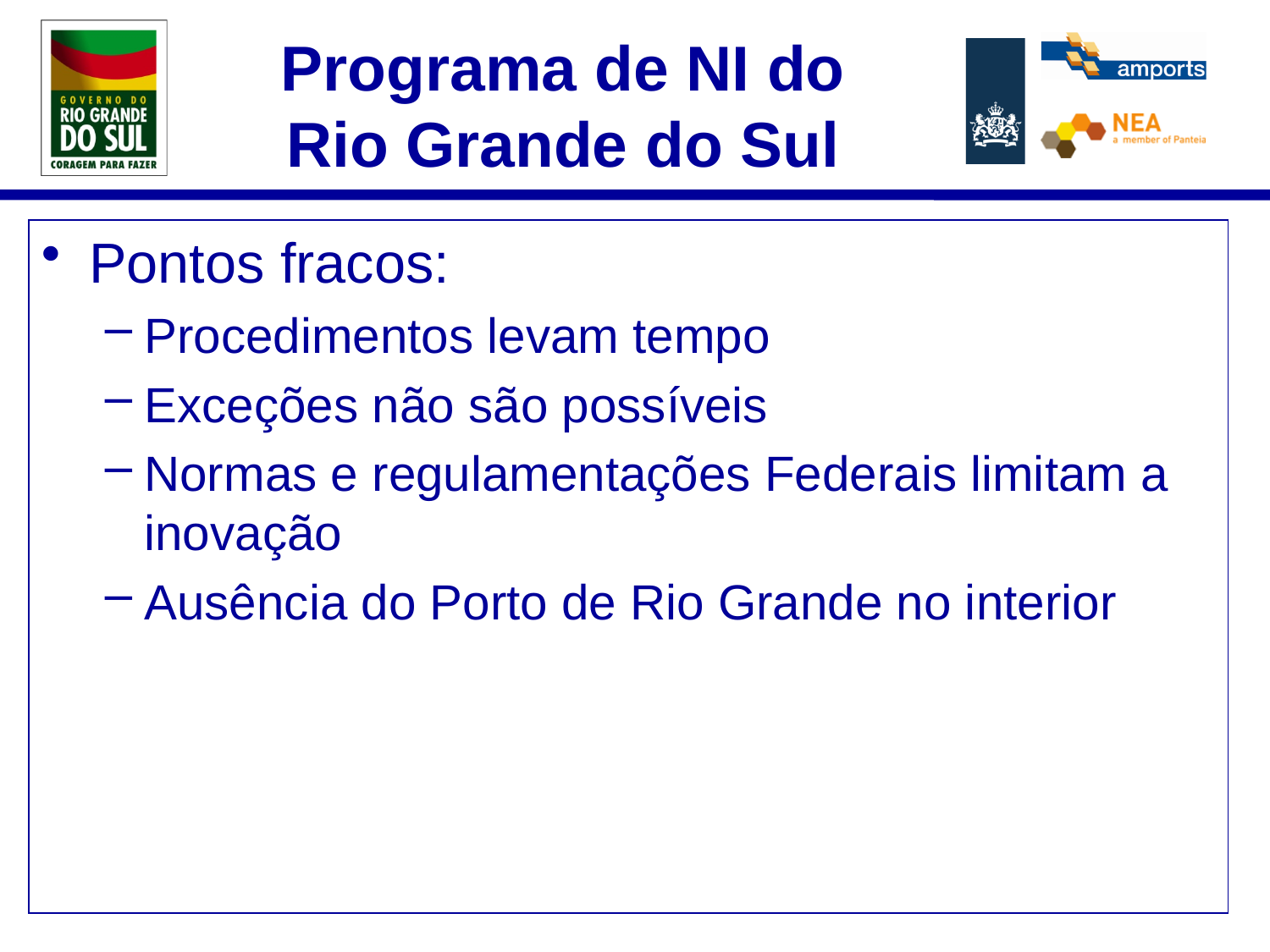

# Programa de NI do Rio Grande do Sul
Pontos fracos:
Procedimentos levam tempo
Exceções não são possíveis
Normas e regulamentações Federais limitam a inovação
Ausência do Porto de Rio Grande no interior